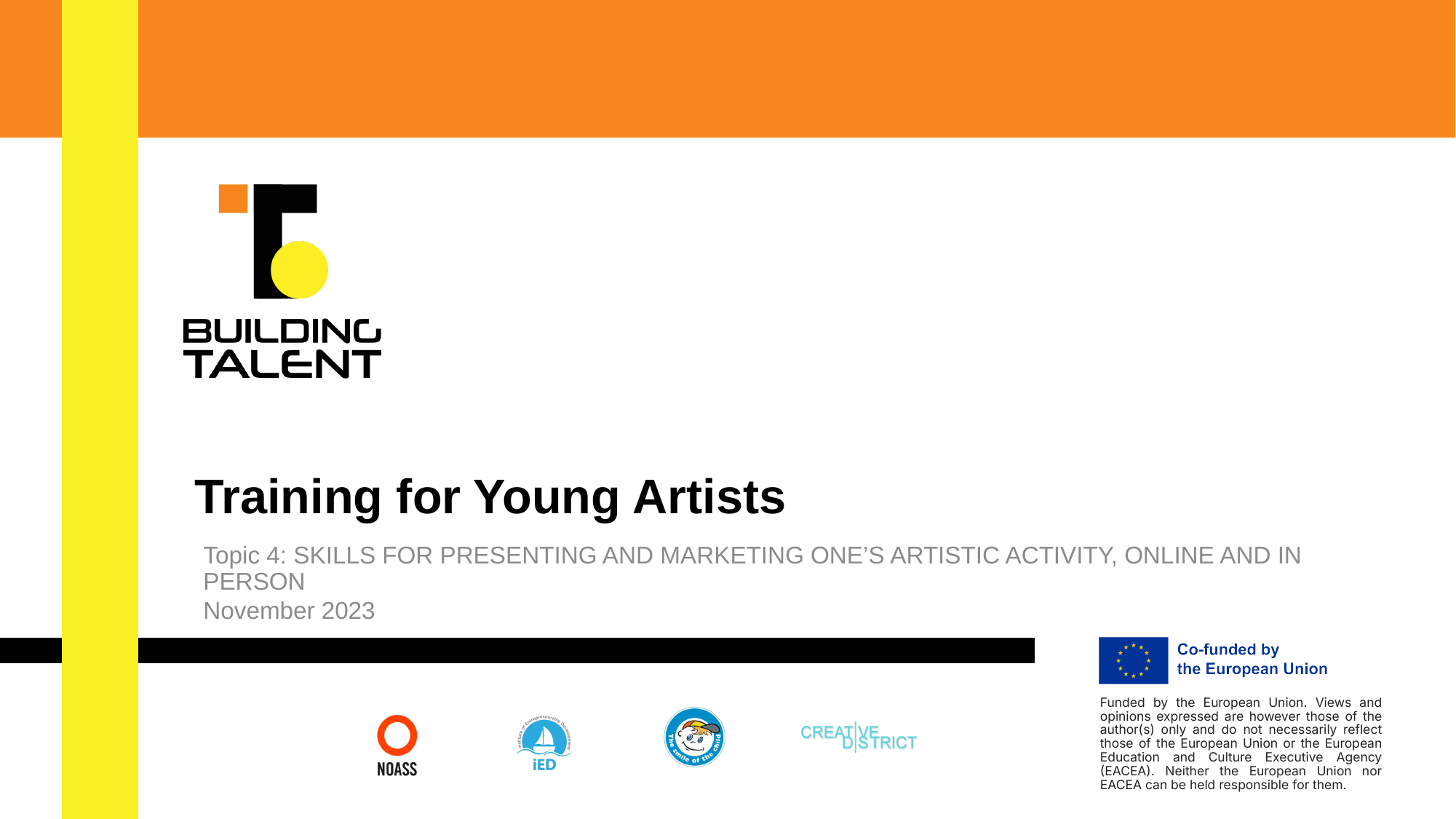

# Training for Young Artists
Topic 4: SKILLS FOR PRESENTING AND MARKETING ONE’S ARTISTIC ACTIVITY, ONLINE AND IN PERSON
November 2023